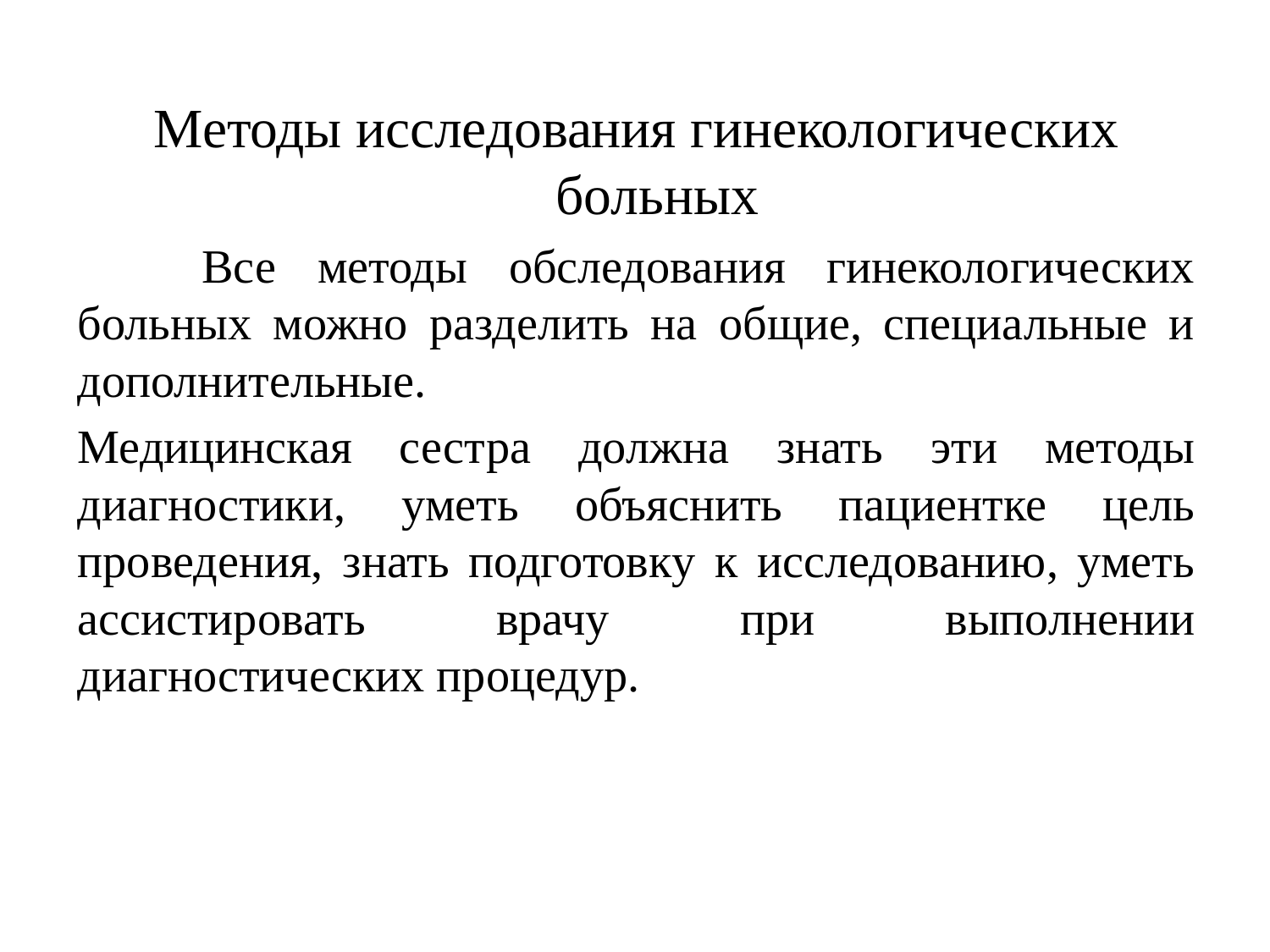

Методы исследования гинекологических больных
   Все методы обследования гинекологических больных можно разделить на общие, специальные и дополнительные.
Медицинская сестра должна знать эти методы диагностики, уметь объяснить пациентке цель проведения, знать подготовку к исследованию, уметь ассистировать врачу при выполнении диагностических процедур.